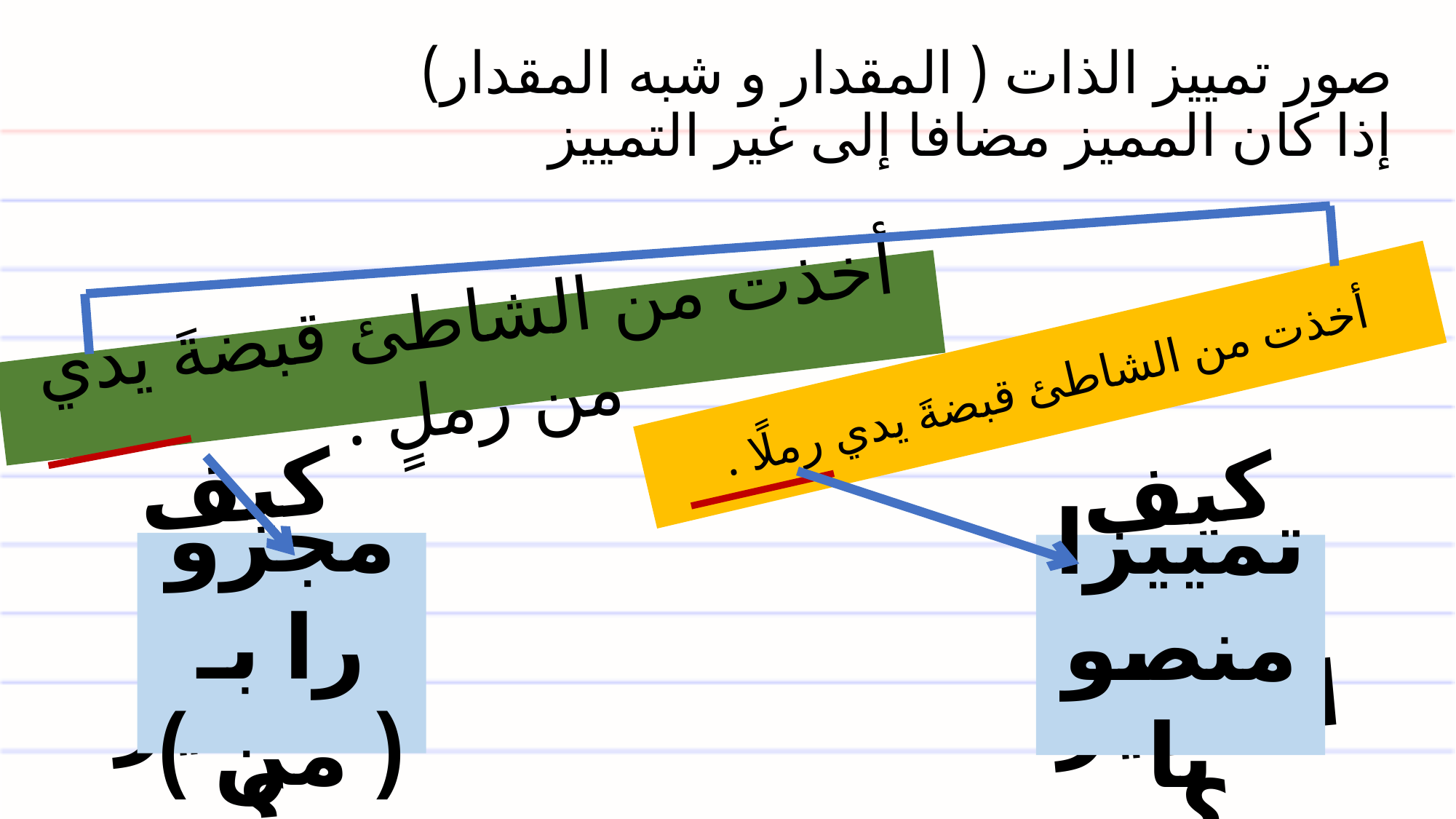

# صور تمييز الذات ( المقدار و شبه المقدار) إذا كان المميز مضافا إلى غير التمييز
أخذت من الشاطئ قبضةَ يدي من رملٍ .
أخذت من الشاطئ قبضةَ يدي رملًا .
مجرورا بـ ( من )
تمييزا منصوبا
كيف جاء التمييز ؟
كيف جاء التمييز ؟